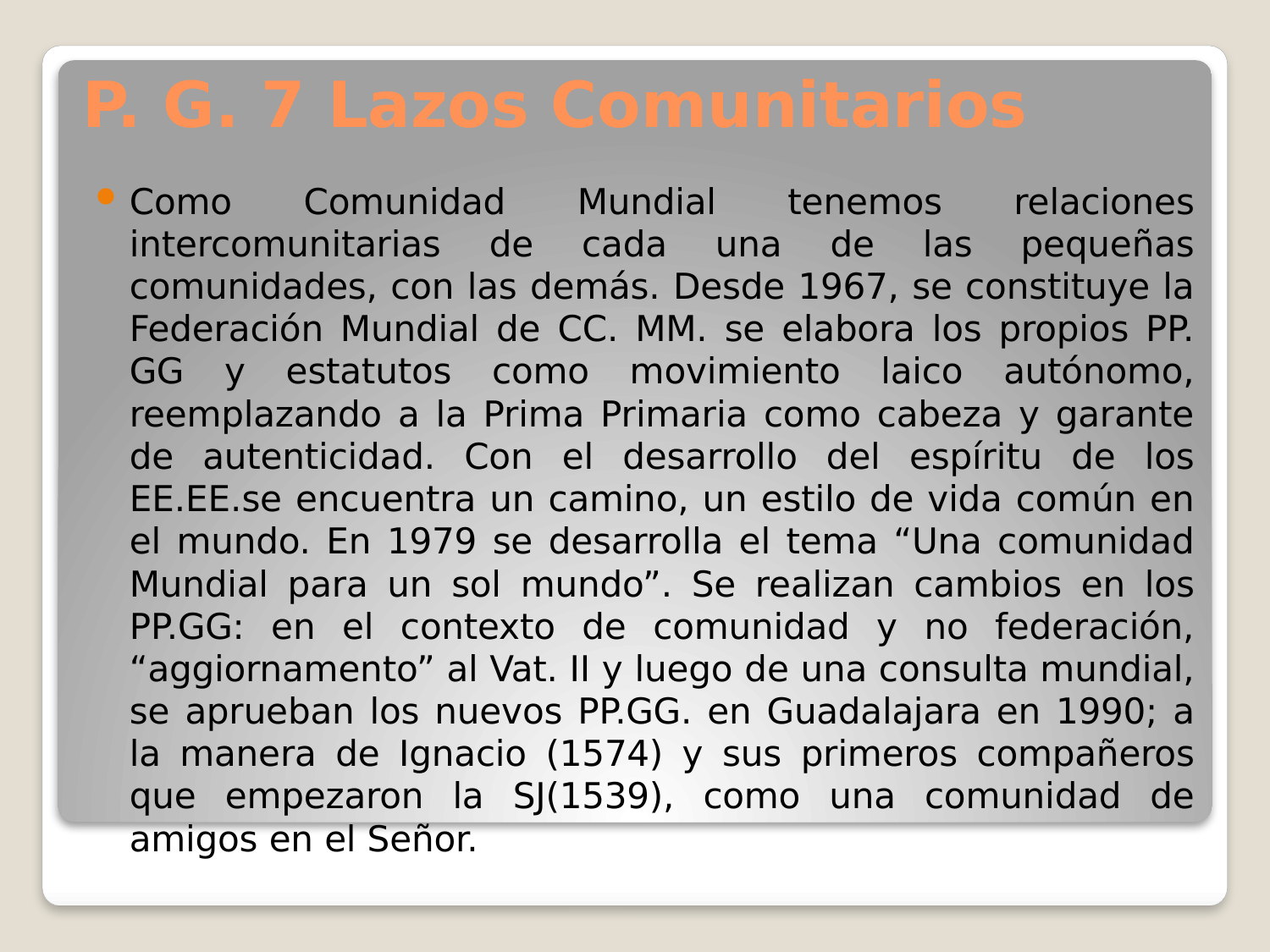

# P. G. 7 Lazos Comunitarios
Como Comunidad Mundial tenemos relaciones intercomunitarias de cada una de las pequeñas comunidades, con las demás. Desde 1967, se constituye la Federación Mundial de CC. MM. se elabora los propios PP. GG y estatutos como movimiento laico autónomo, reemplazando a la Prima Primaria como cabeza y garante de autenticidad. Con el desarrollo del espíritu de los EE.EE.se encuentra un camino, un estilo de vida común en el mundo. En 1979 se desarrolla el tema “Una comunidad Mundial para un sol mundo”. Se realizan cambios en los PP.GG: en el contexto de comunidad y no federación, “aggiornamento” al Vat. II y luego de una consulta mundial, se aprueban los nuevos PP.GG. en Guadalajara en 1990; a la manera de Ignacio (1574) y sus primeros compañeros que empezaron la SJ(1539), como una comunidad de amigos en el Señor.